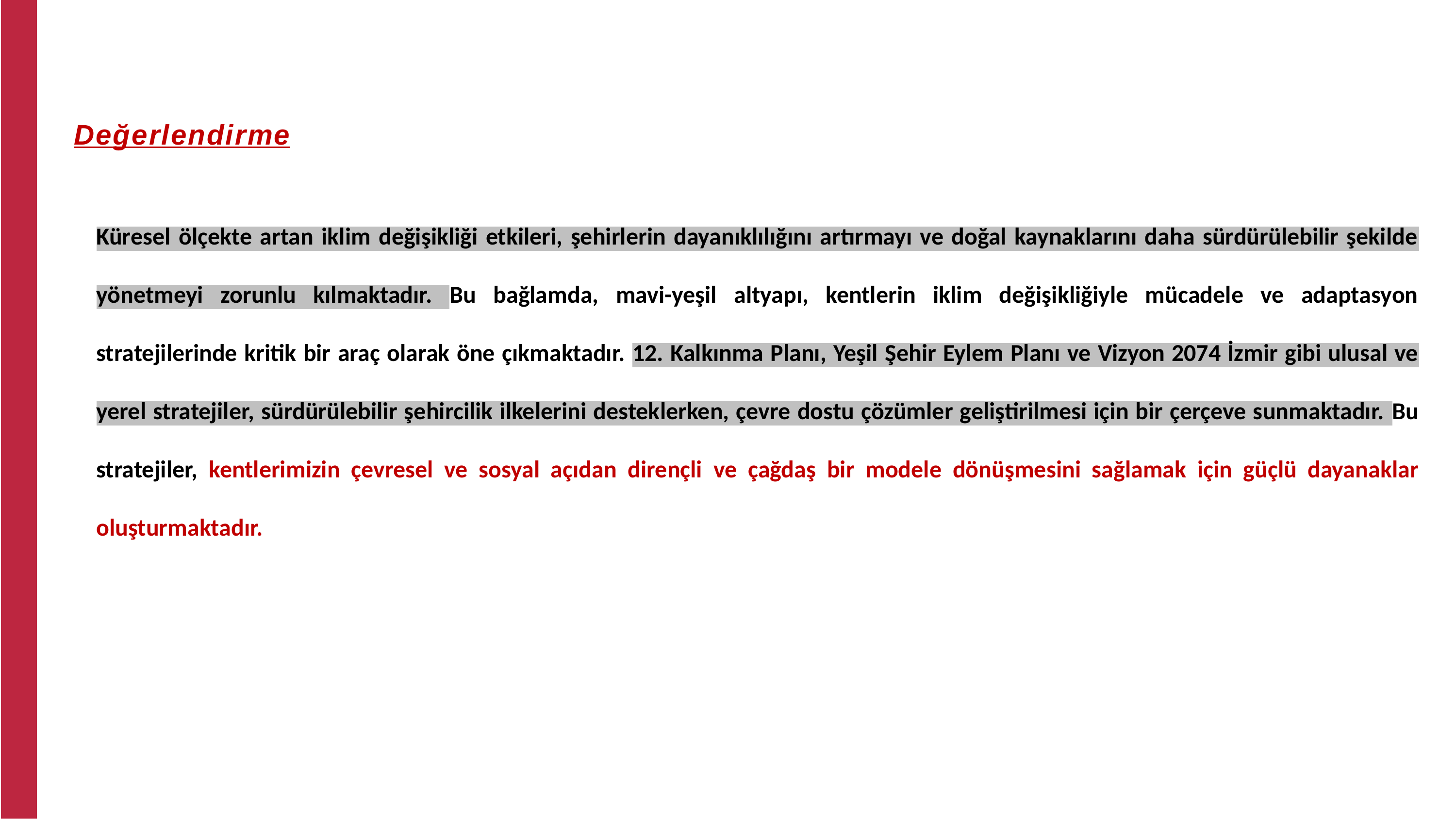

Değerlendirme
Küresel ölçekte artan iklim değişikliği etkileri, şehirlerin dayanıklılığını artırmayı ve doğal kaynaklarını daha sürdürülebilir şekilde yönetmeyi zorunlu kılmaktadır. Bu bağlamda, mavi-yeşil altyapı, kentlerin iklim değişikliğiyle mücadele ve adaptasyon stratejilerinde kritik bir araç olarak öne çıkmaktadır. 12. Kalkınma Planı, Yeşil Şehir Eylem Planı ve Vizyon 2074 İzmir gibi ulusal ve yerel stratejiler, sürdürülebilir şehircilik ilkelerini desteklerken, çevre dostu çözümler geliştirilmesi için bir çerçeve sunmaktadır. Bu stratejiler, kentlerimizin çevresel ve sosyal açıdan dirençli ve çağdaş bir modele dönüşmesini sağlamak için güçlü dayanaklar oluşturmaktadır.